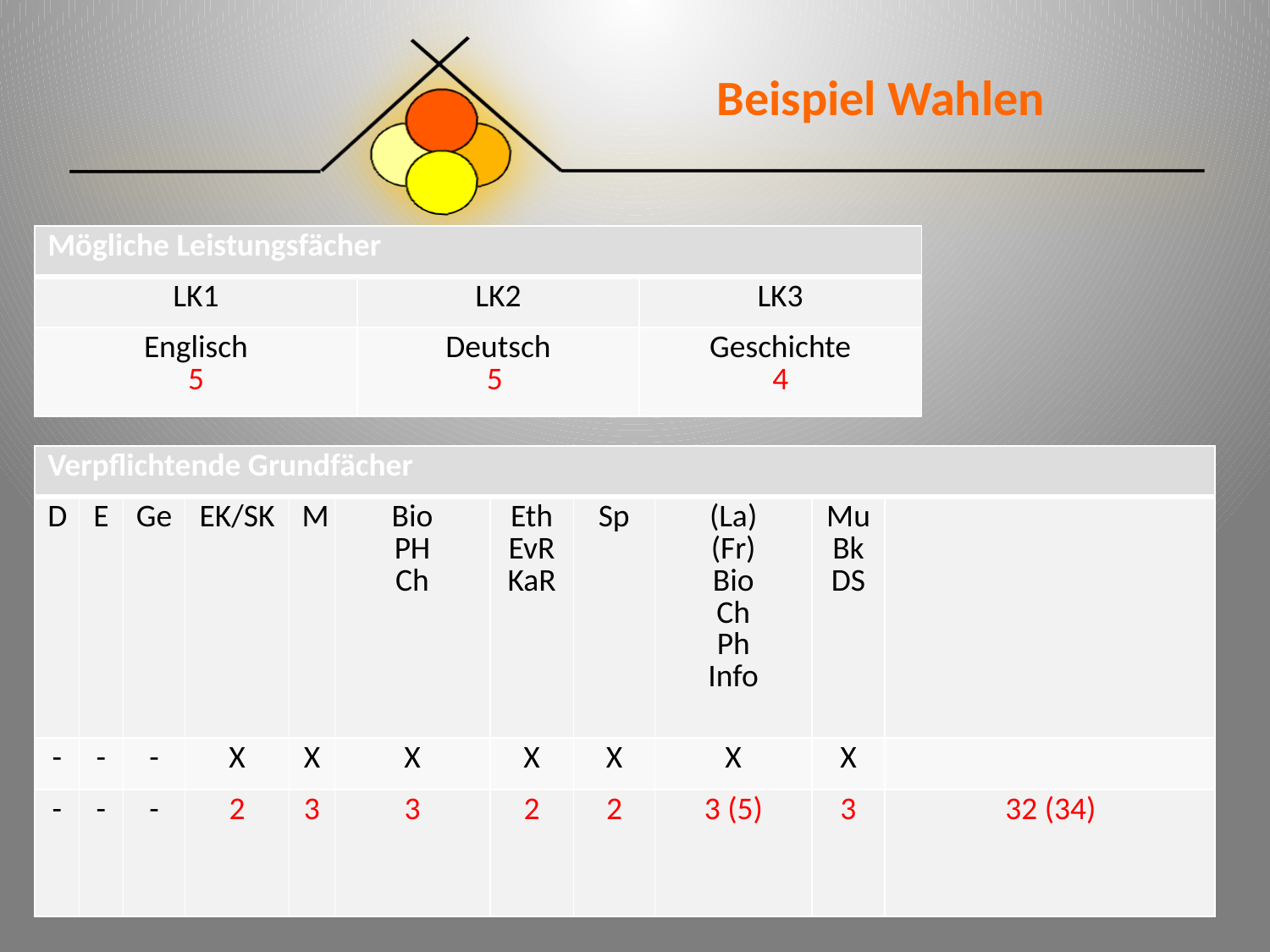

# Beispiel Wahlen

| Mögliche Leistungsfächer |  |  |
| --- | --- | --- |
| LK1 | LK2 | LK3 |
| Englisch 5 | Deutsch 5 | Geschichte 4 |
| Verpflichtende Grundfächer |  |  |  |  |  |  |  |  |  |  |
| --- | --- | --- | --- | --- | --- | --- | --- | --- | --- | --- |
| D | E | Ge | EK/SK | M | Bio PH Ch | Eth EvR KaR | Sp | (La) (Fr) Bio Ch Ph Info | Mu Bk DS |  |
| - | - | - | X | X | X | X | X | X | X |  |
| - | - | - | 2 | 3 | 3 | 2 | 2 | 3 (5) | 3 | 32 (34) |